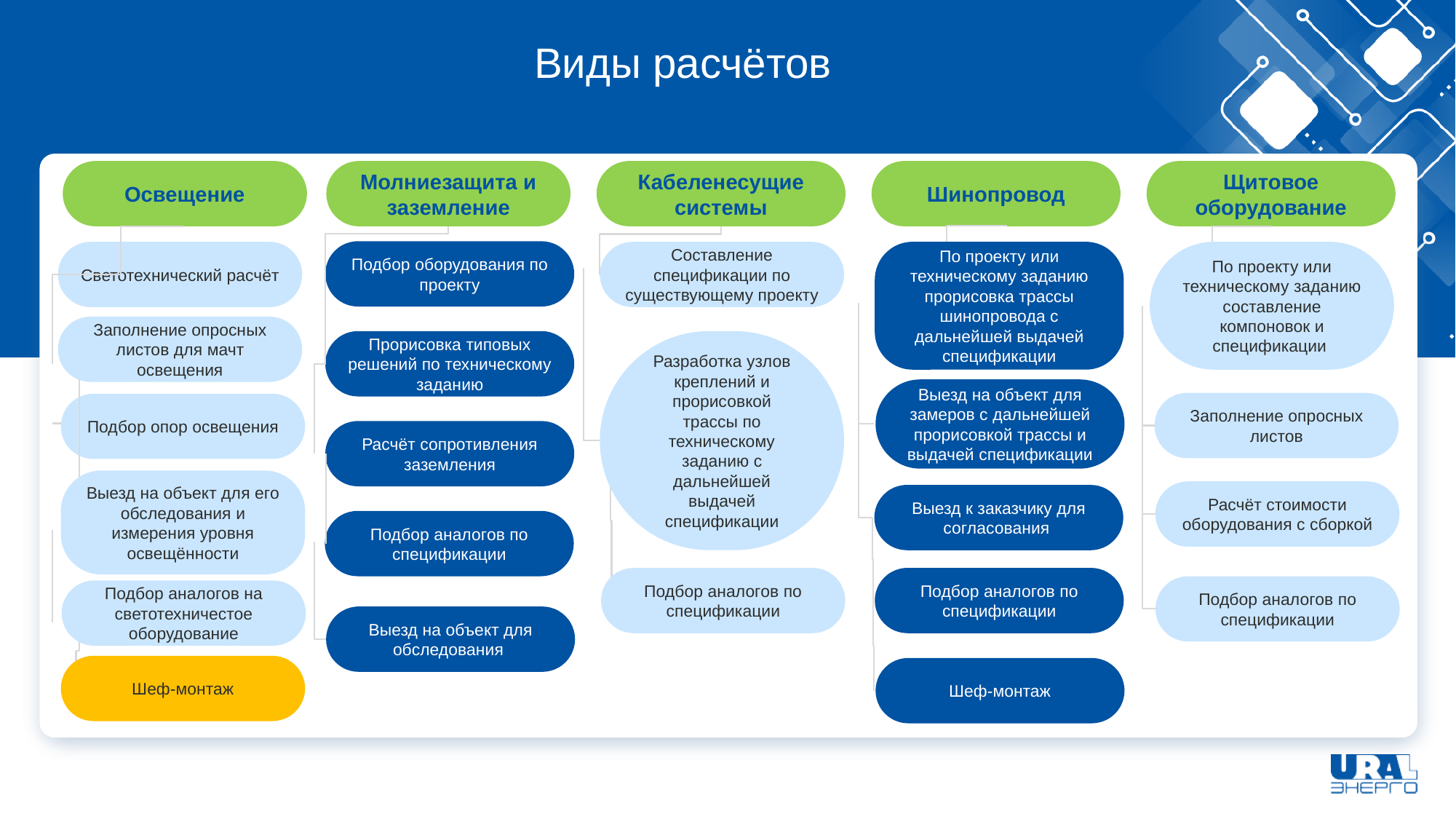

# Виды расчётов
Освещение
Молниезащита и заземление
Кабеленесущие системы
Шинопровод
Щитовое оборудование
Подбор оборудования по проекту
Светотехнический расчёт
Составление спецификации по существующему проекту
По проекту или техническому заданию прорисовка трассы шинопровода с дальнейшей выдачей спецификации
По проекту или техническому заданию составление компоновок и спецификации
Заполнение опросных листов для мачт освещения
Разработка узлов креплений и прорисовкой трассы по техническому заданию с дальнейшей выдачей спецификации
Прорисовка типовых решений по техническому заданию
Выезд на объект для замеров с дальнейшей прорисовкой трассы и выдачей спецификации
Заполнение опросных листов
Подбор опор освещения
Расчёт сопротивления заземления
Выезд на объект для его обследования и измерения уровня освещённости
Расчёт стоимости оборудования с сборкой
Выезд к заказчику для согласования
Подбор аналогов по спецификации
Подбор аналогов по спецификации
Подбор аналогов по спецификации
Подбор аналогов по спецификации
Подбор аналогов на светотехничестое оборудование
Выезд на объект для обследования
Шеф-монтаж
Шеф-монтаж